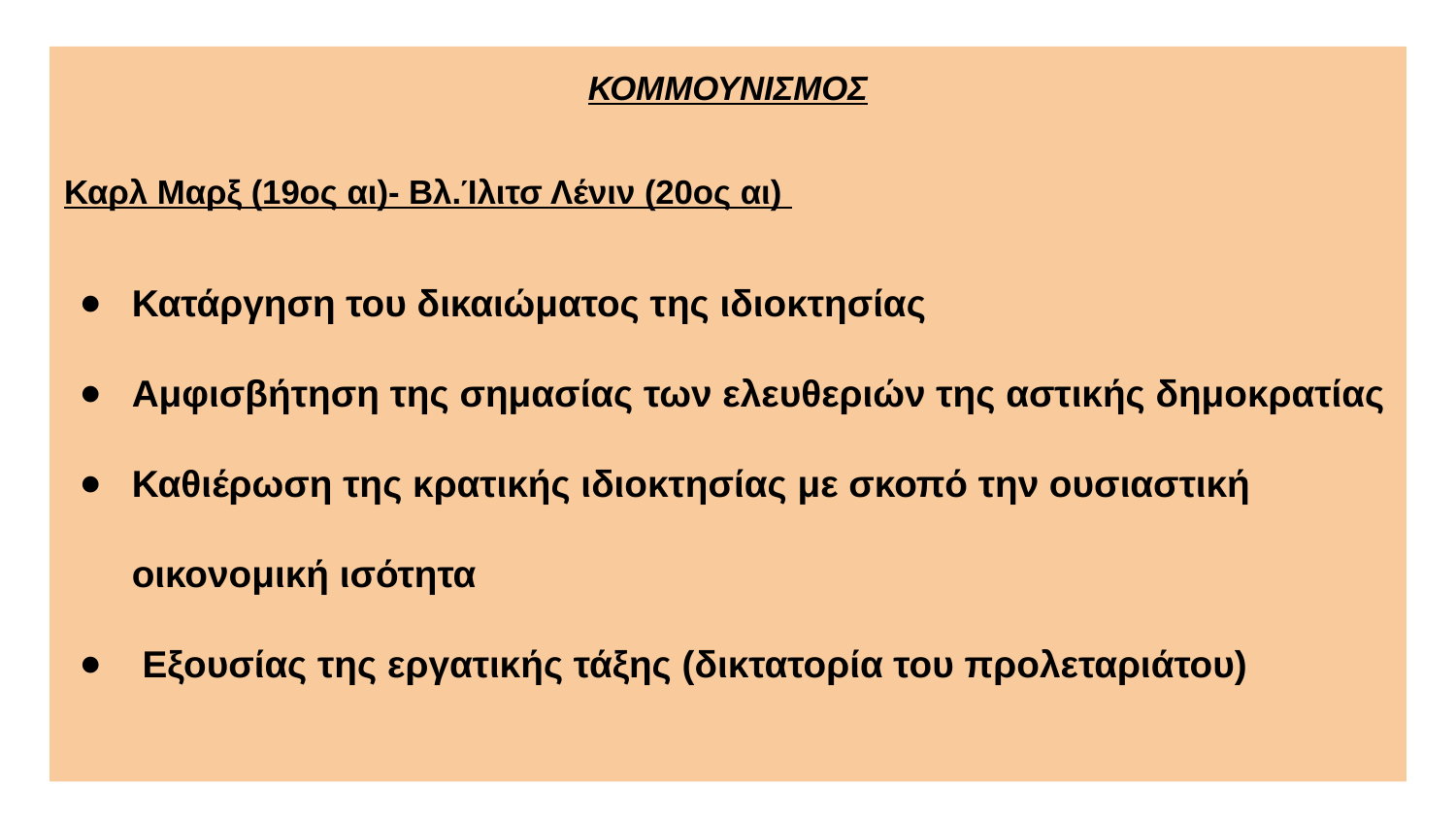

ΚΟΜΜΟΥΝΙΣΜΟΣ
Καρλ Μαρξ (19ος αι)- Βλ.Ίλιτσ Λένιν (20ος αι)
Κατάργηση του δικαιώματος της ιδιοκτησίας
Αμφισβήτηση της σημασίας των ελευθεριών της αστικής δημοκρατίας
Καθιέρωση της κρατικής ιδιοκτησίας με σκοπό την ουσιαστική οικονομική ισότητα
 Εξουσίας της εργατικής τάξης (δικτατορία του προλεταριάτου)